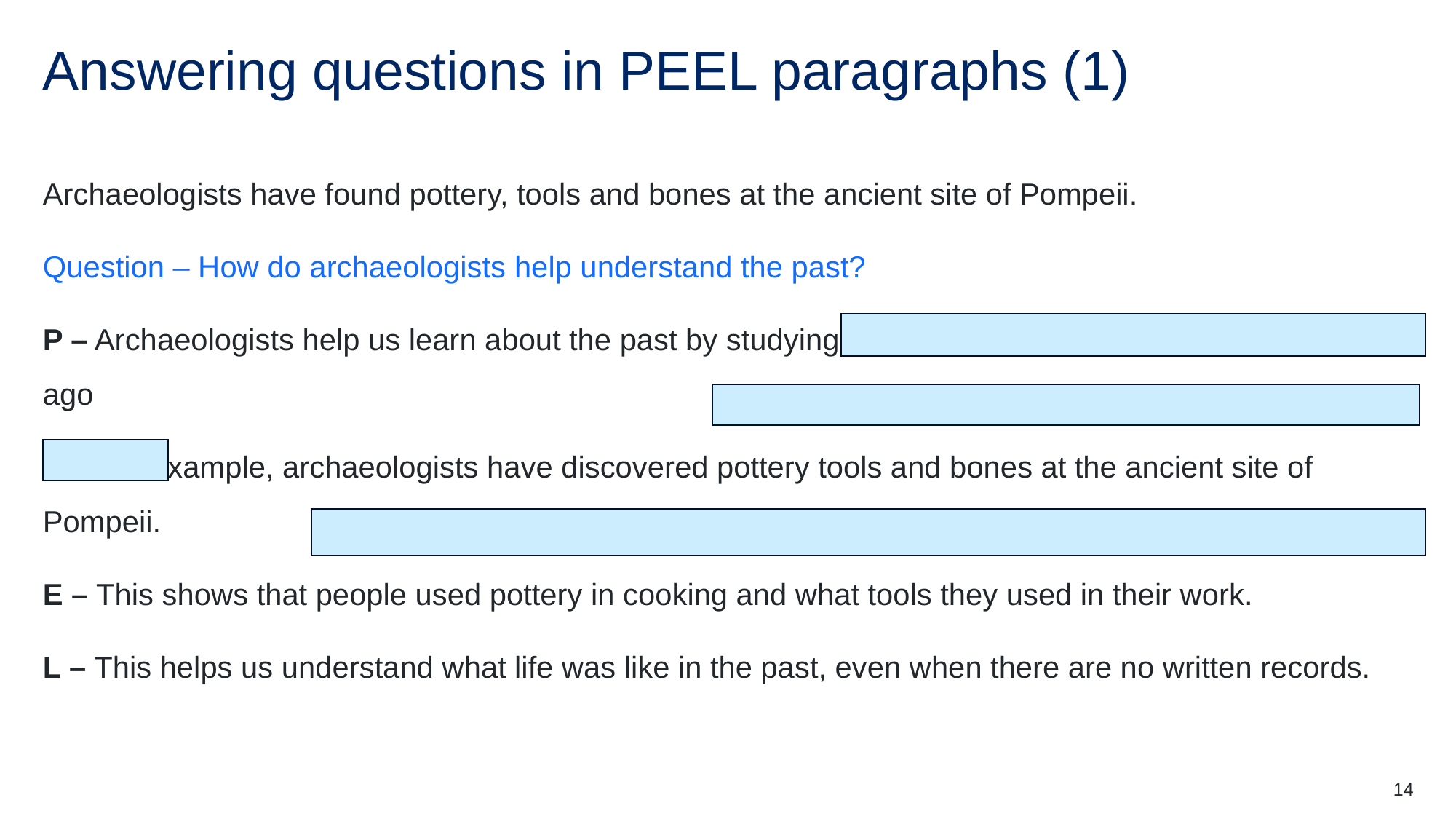

# Answering questions in PEEL paragraphs (1)
Archaeologists have found pottery, tools and bones at the ancient site of Pompeii.
Question – How do archaeologists help understand the past?
P – Archaeologists help us learn about the past by studying objects left behind by people long ago
E – For example, archaeologists have discovered pottery tools and bones at the ancient site of Pompeii.
E – This shows that people used pottery in cooking and what tools they used in their work..
L – This helps us understand what life was like in the past, even when there are no written records.

14